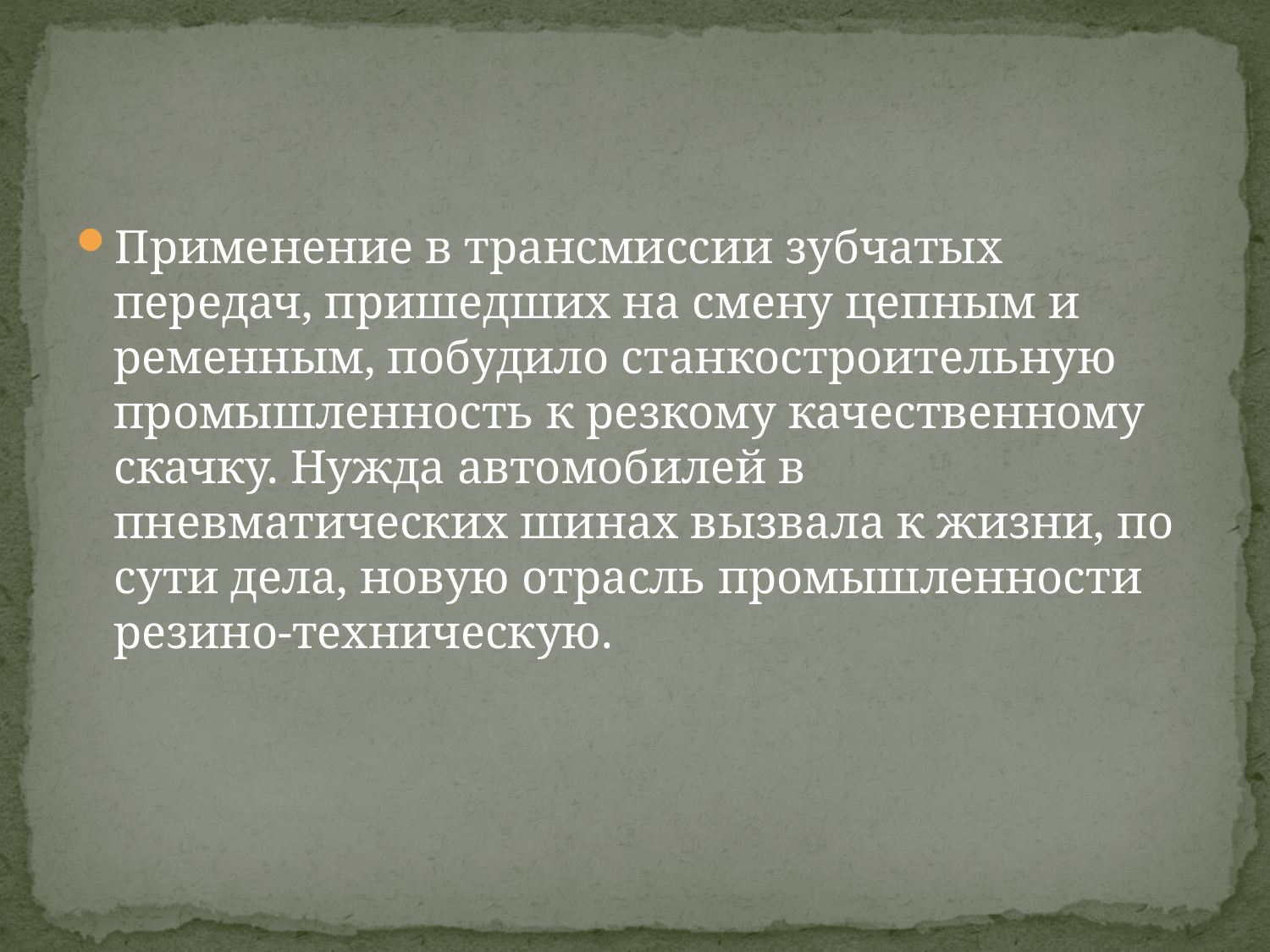

#
Применение в трансмиссии зубчатых передач, пришедших на смену цепным и ременным, побудило станкостроительную промышленность к резкому качественному скачку. Нужда автомобилей в пневматических шинах вызвала к жизни, по сути дела, новую отрасль промышленности резино-техническую.